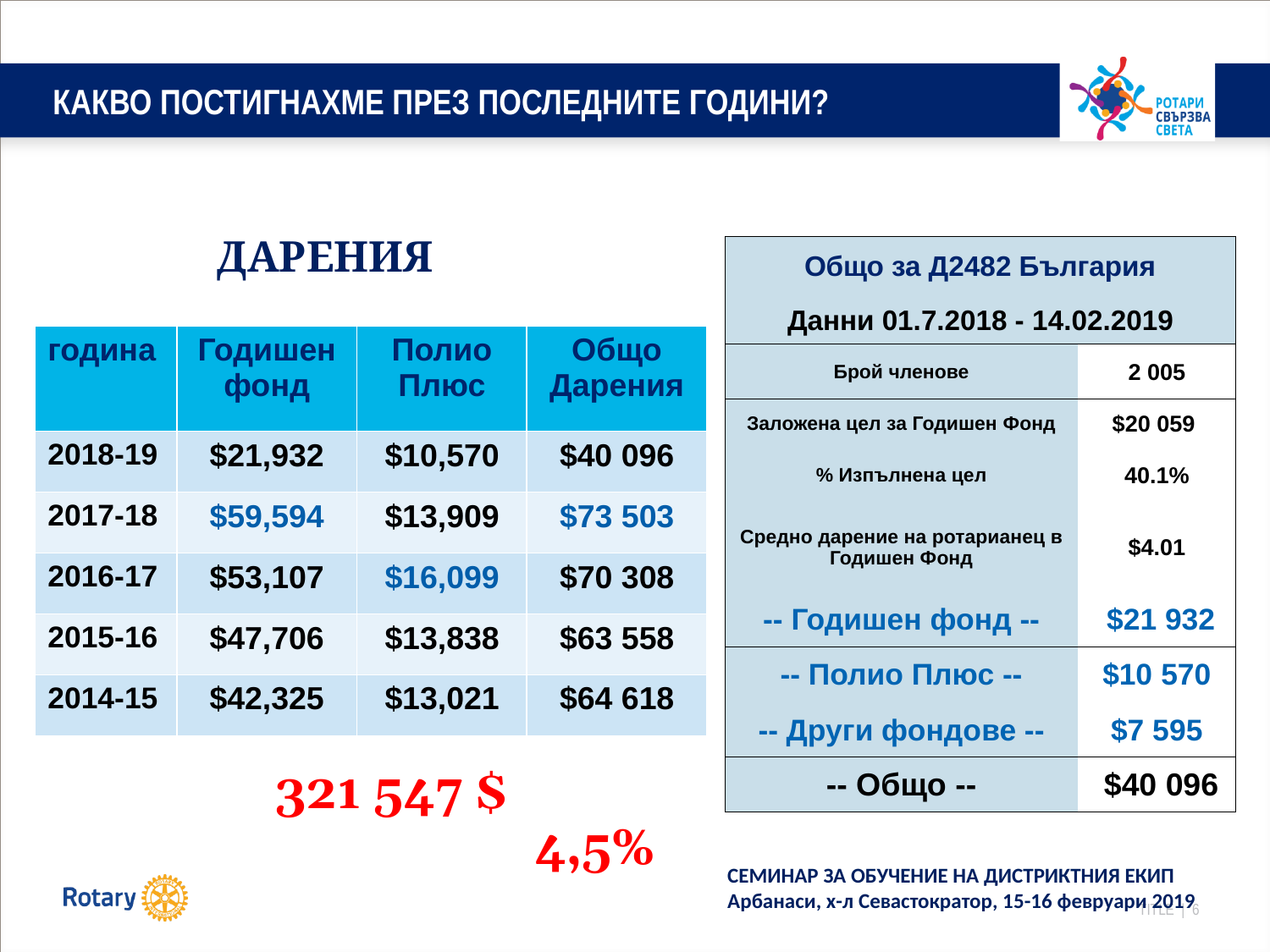

# КАКВО ПОСТИГНАХМЕ ПРЕЗ ПОСЛЕДНИТЕ ГОДИНИ?
ДАРЕНИЯ
| Общо за Д2482 България |  |
| --- | --- |
| Данни 01.7.2018 - 14.02.2019 |  |
| Брой членове | 2 005 |
| Заложена цел за Годишен Фонд | $20 059 |
| % Изпълнена цел | 40.1% |
| Средно дарение на ротарианец в Годишен Фонд | $4.01 |
| -- Годишен фонд -- | $21 932 |
| -- Полио Плюс -- | $10 570 |
| -- Други фондове -- | $7 595 |
| -- Общо -- | $40 096 |
| година | Годишен фонд | Полио Плюс | Общо Дарения |
| --- | --- | --- | --- |
| 2018-19 | $21,932 | $10,570 | $40 096 |
| 2017-18 | $59,594 | $13,909 | $73 503 |
| 2016-17 | $53,107 | $16,099 | $70 308 |
| 2015-16 | $47,706 | $13,838 | $63 558 |
| 2014-15 | $42,325 | $13,021 | $64 618 |
321 547 $
4,5%